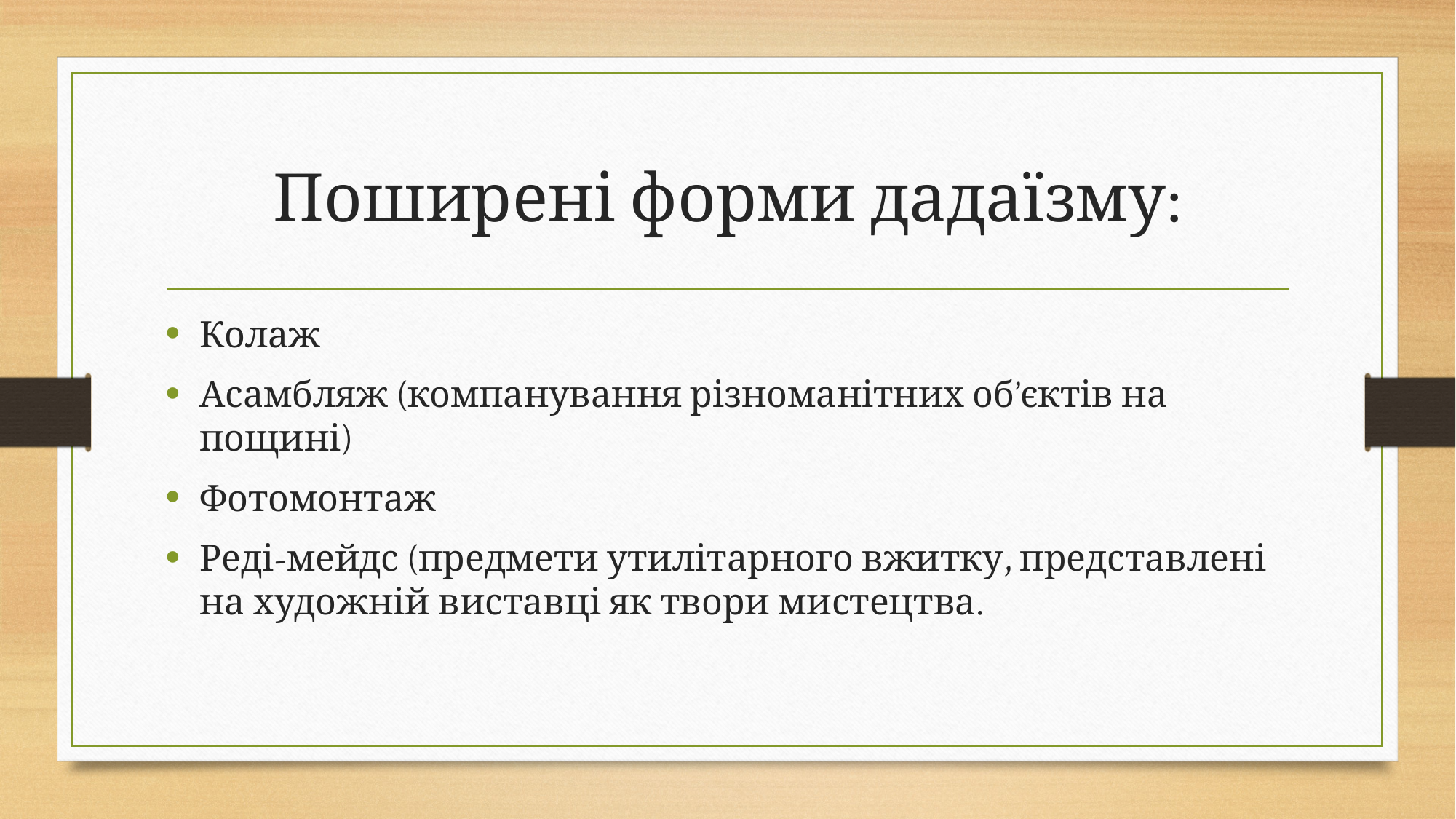

# Поширені форми дадаїзму:
Колаж
Асамбляж (компанування різноманітних об’єктів на пощині)
Фотомонтаж
Реді-мейдс (предмети утилітарного вжитку, представлені на художній виставці як твори мистецтва.